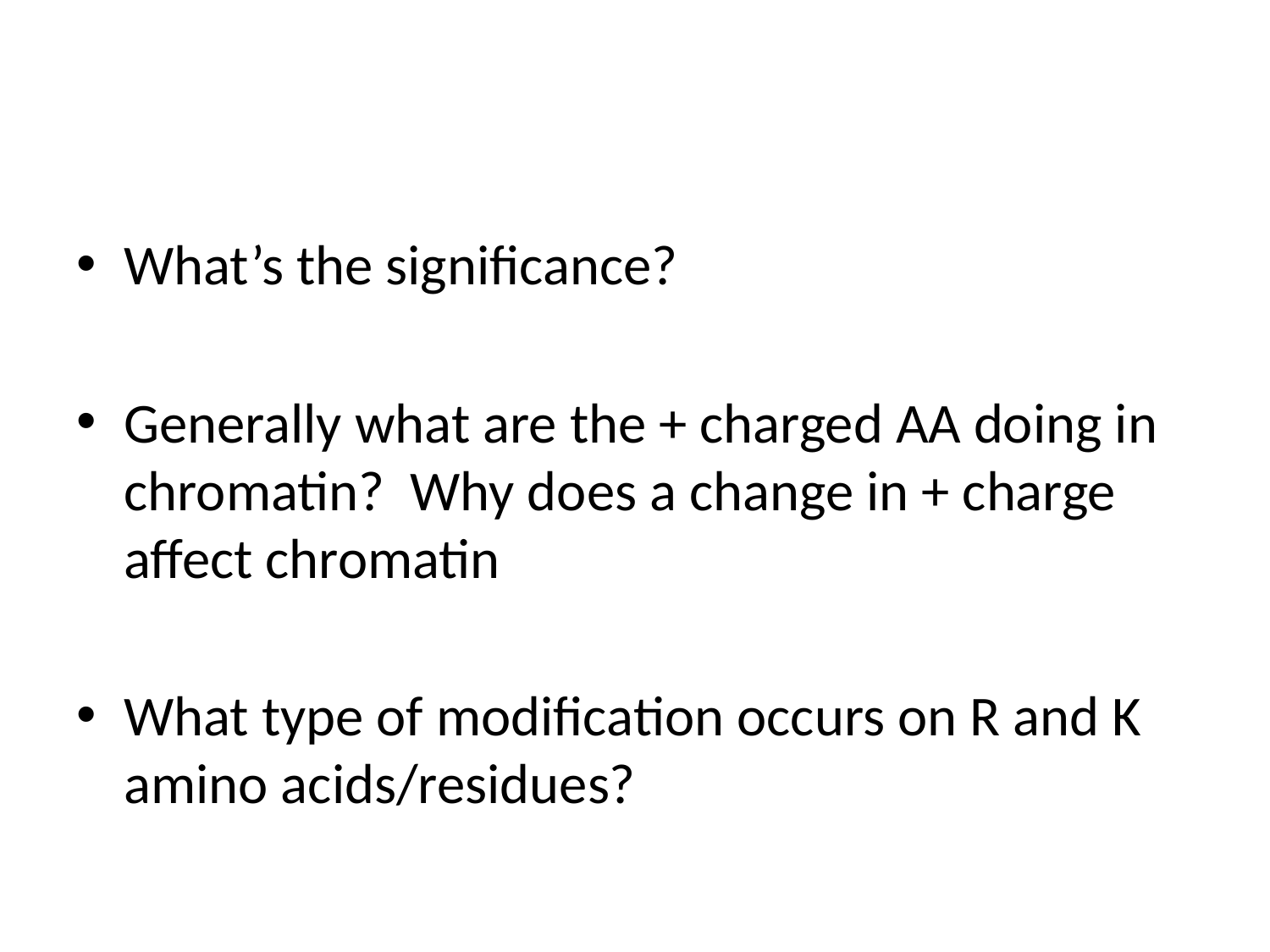

#
What’s the significance?

Generally what are the + charged AA doing in chromatin?  Why does a change in + charge affect chromatin

What type of modification occurs on R and K amino acids/residues?